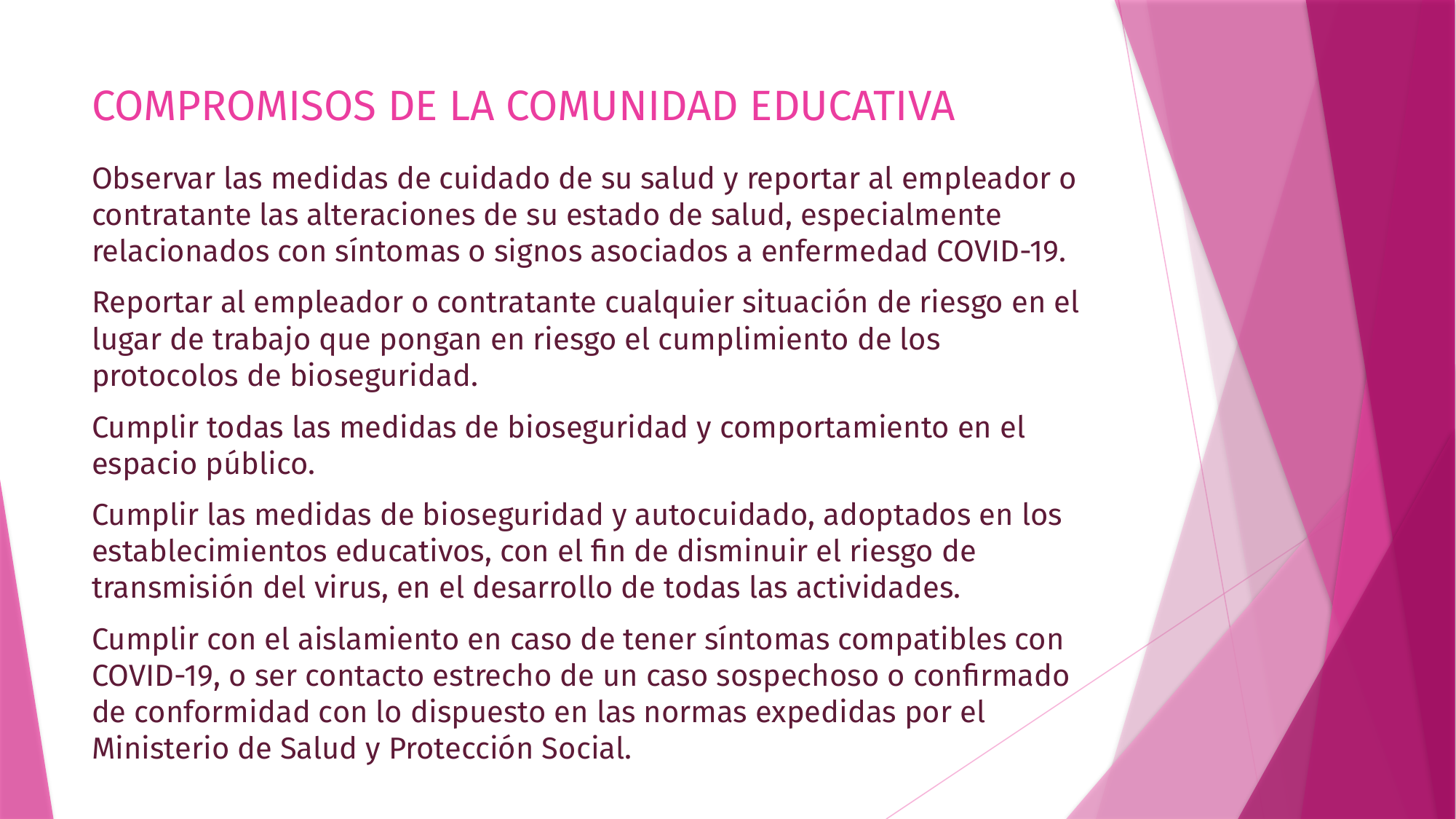

# COMPROMISOS DE LA COMUNIDAD EDUCATIVA
Observar las medidas de cuidado de su salud y reportar al empleador o contratante las alteraciones de su estado de salud, especialmente relacionados con síntomas o signos asociados a enfermedad COVID-19.
Reportar al empleador o contratante cualquier situación de riesgo en el lugar de trabajo que pongan en riesgo el cumplimiento de los protocolos de bioseguridad.
Cumplir todas las medidas de bioseguridad y comportamiento en el espacio público.
Cumplir las medidas de bioseguridad y autocuidado, adoptados en los establecimientos educativos, con el fin de disminuir el riesgo de transmisión del virus, en el desarrollo de todas las actividades.
Cumplir con el aislamiento en caso de tener síntomas compatibles con COVID-19, o ser contacto estrecho de un caso sospechoso o confirmado de conformidad con lo dispuesto en las normas expedidas por el Ministerio de Salud y Protección Social.